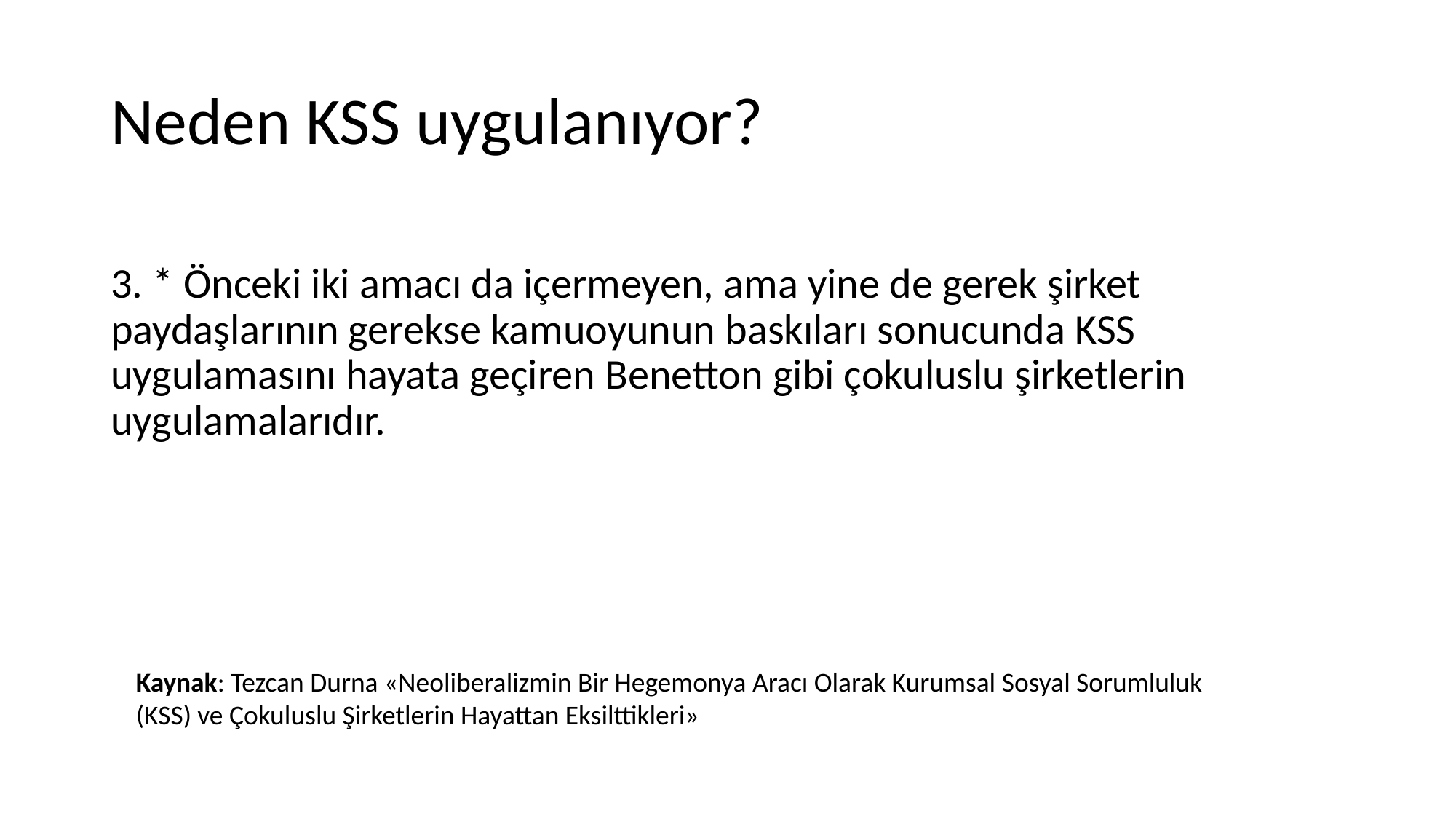

# Neden KSS uygulanıyor?
3. * Önceki iki amacı da içermeyen, ama yine de gerek şirket paydaşlarının gerekse kamuoyunun baskıları sonucunda KSS uygulamasını hayata geçiren Benetton gibi çokuluslu şirketlerin uygulamalarıdır.

Kaynak: Tezcan Durna «Neoliberalizmin Bir Hegemonya Aracı Olarak Kurumsal Sosyal Sorumluluk (KSS) ve Çokuluslu Şirketlerin Hayattan Eksilttikleri»